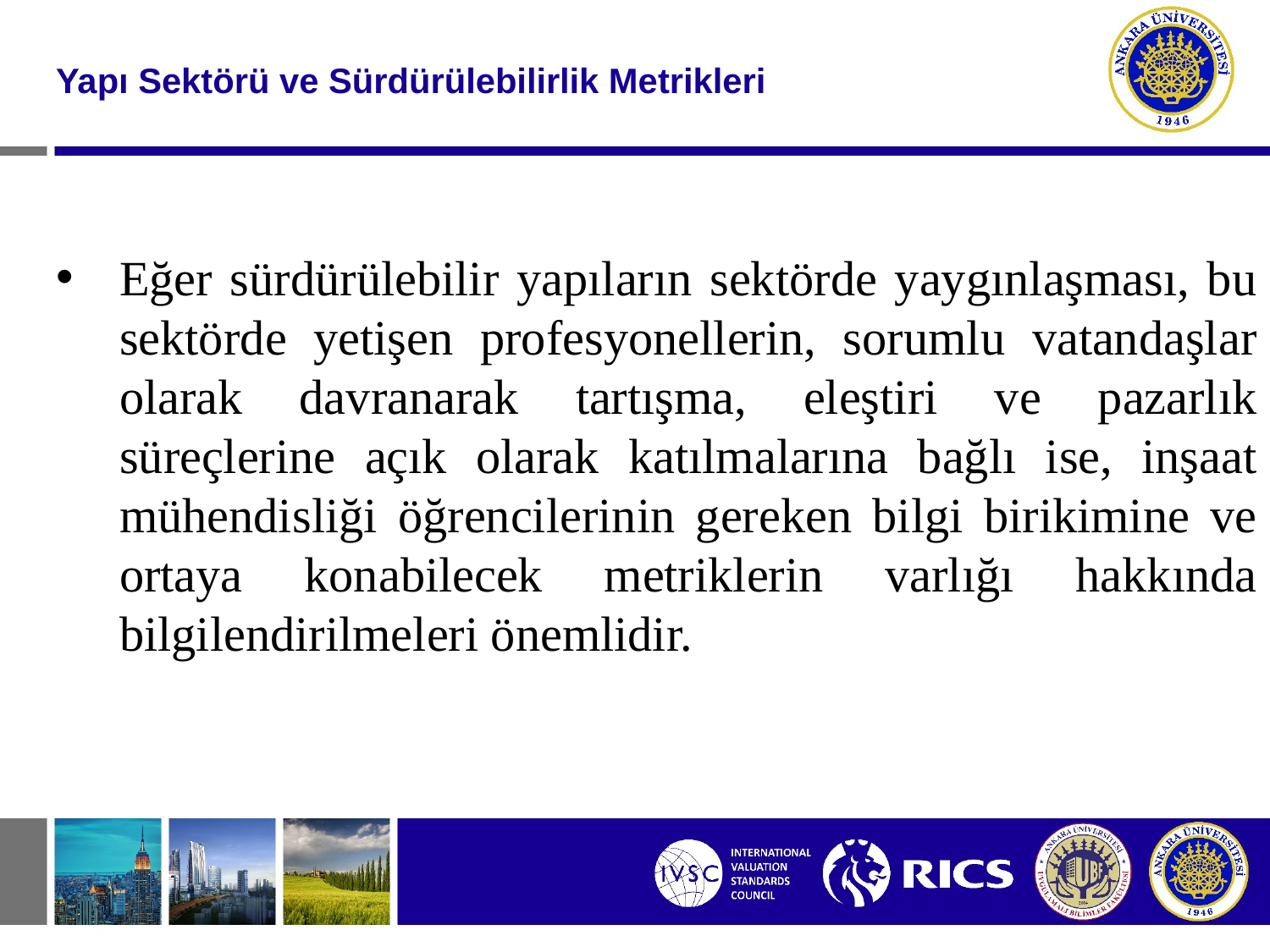

#
Yapı Sektörü ve Sürdürülebilirlik Metrikleri
Eğer sürdürülebilir yapıların sektörde yaygınlaşması, bu sektörde yetişen profesyonellerin, sorumlu vatandaşlar olarak davranarak tartışma, eleştiri ve pazarlık süreçlerine açık olarak katılmalarına bağlı ise, inşaat mühendisliği öğrencilerinin gereken bilgi birikimine ve ortaya konabilecek metriklerin varlığı hakkında bilgilendirilmeleri önemlidir.